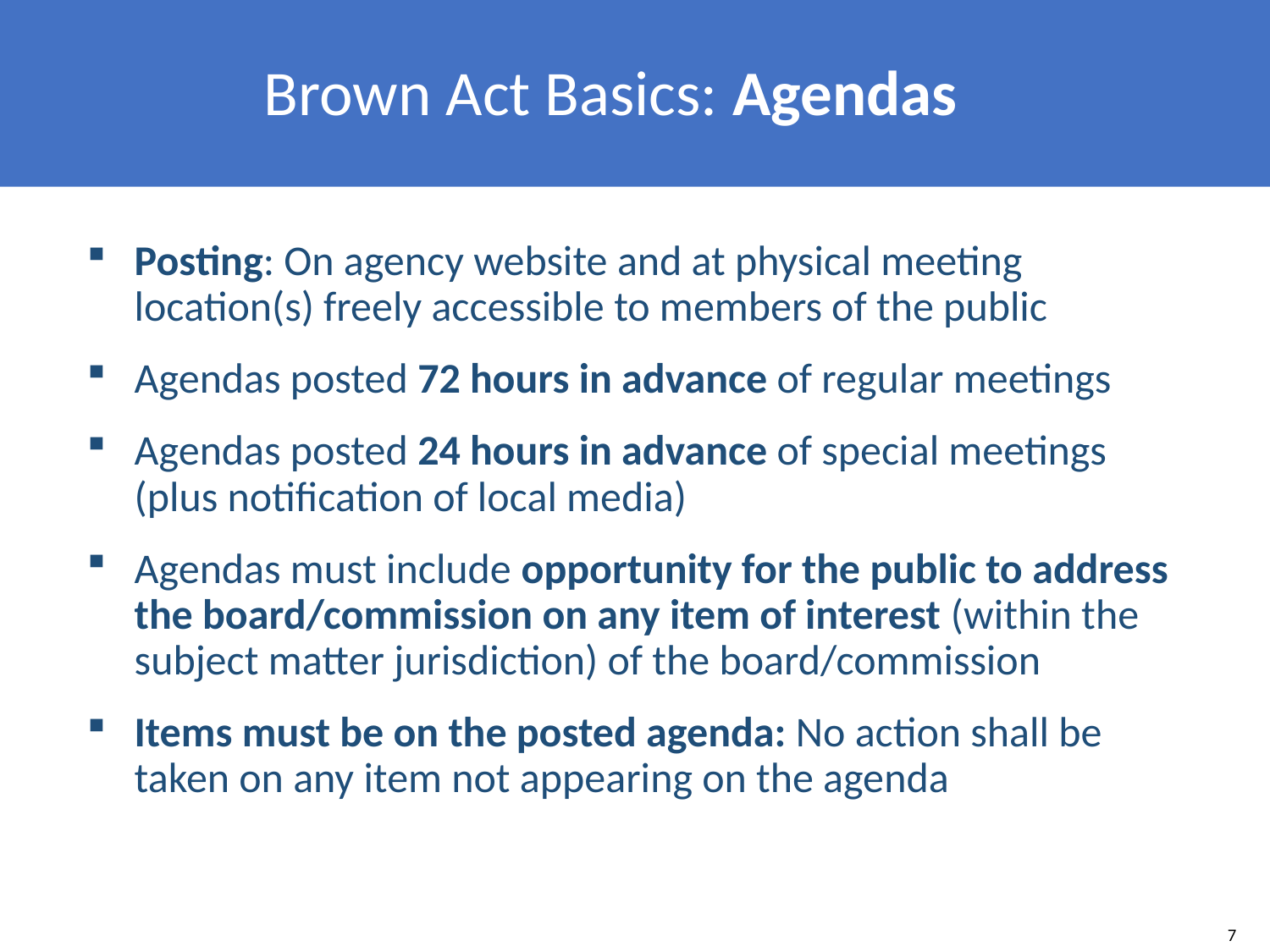

Brown Act Basics: Agendas
Posting: On agency website and at physical meeting location(s) freely accessible to members of the public
Agendas posted 72 hours in advance of regular meetings
Agendas posted 24 hours in advance of special meetings (plus notification of local media)
Agendas must include opportunity for the public to address the board/commission on any item of interest (within the subject matter jurisdiction) of the board/commission
Items must be on the posted agenda: No action shall be taken on any item not appearing on the agenda